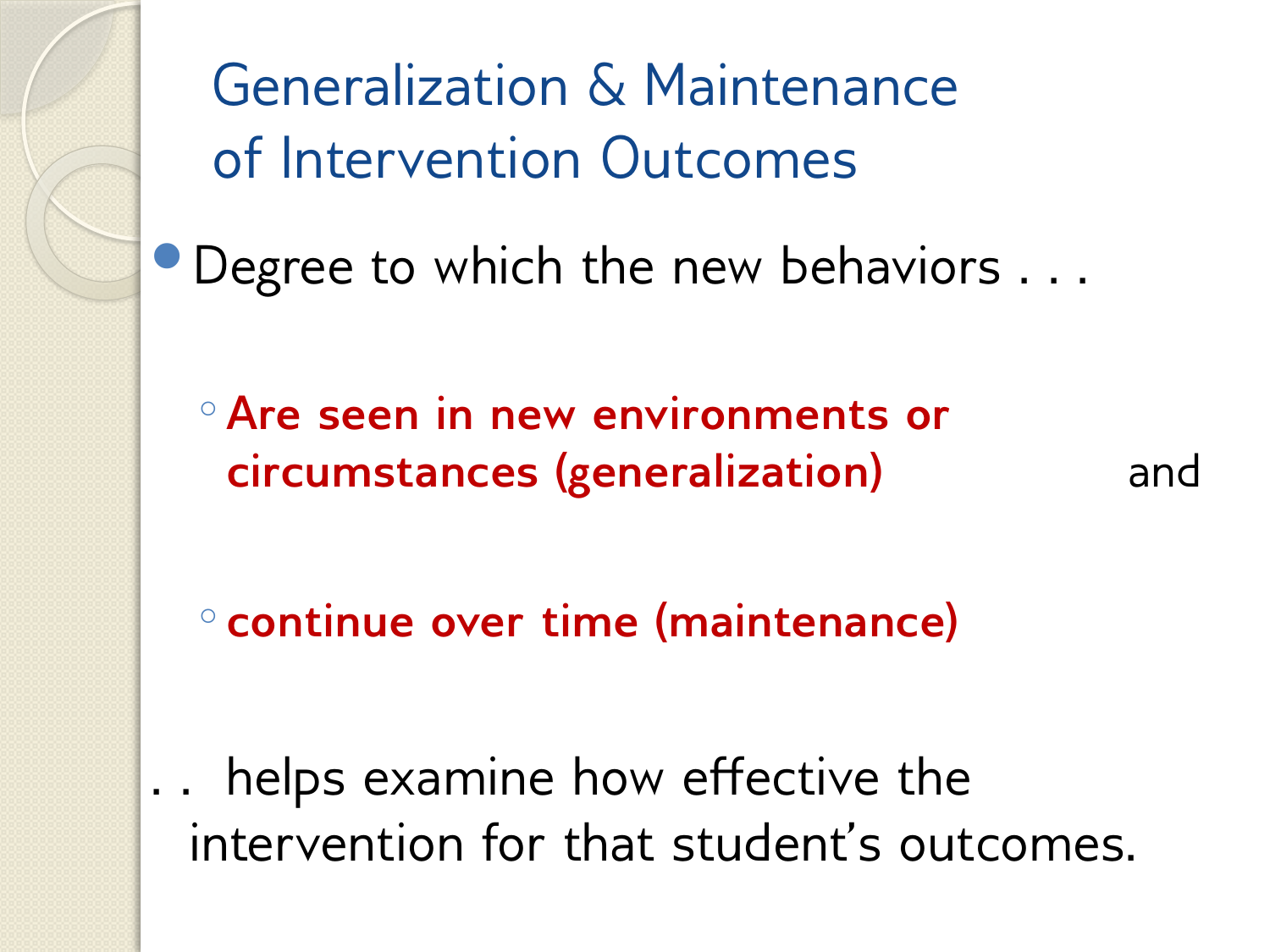

# Generalization & Maintenance of Intervention Outcomes
Degree to which the new behaviors . . .

Are seen in new environments or circumstances (generalization)                 and

continue over time (maintenance)

. .  helps examine how effective the intervention for that student’s outcomes.